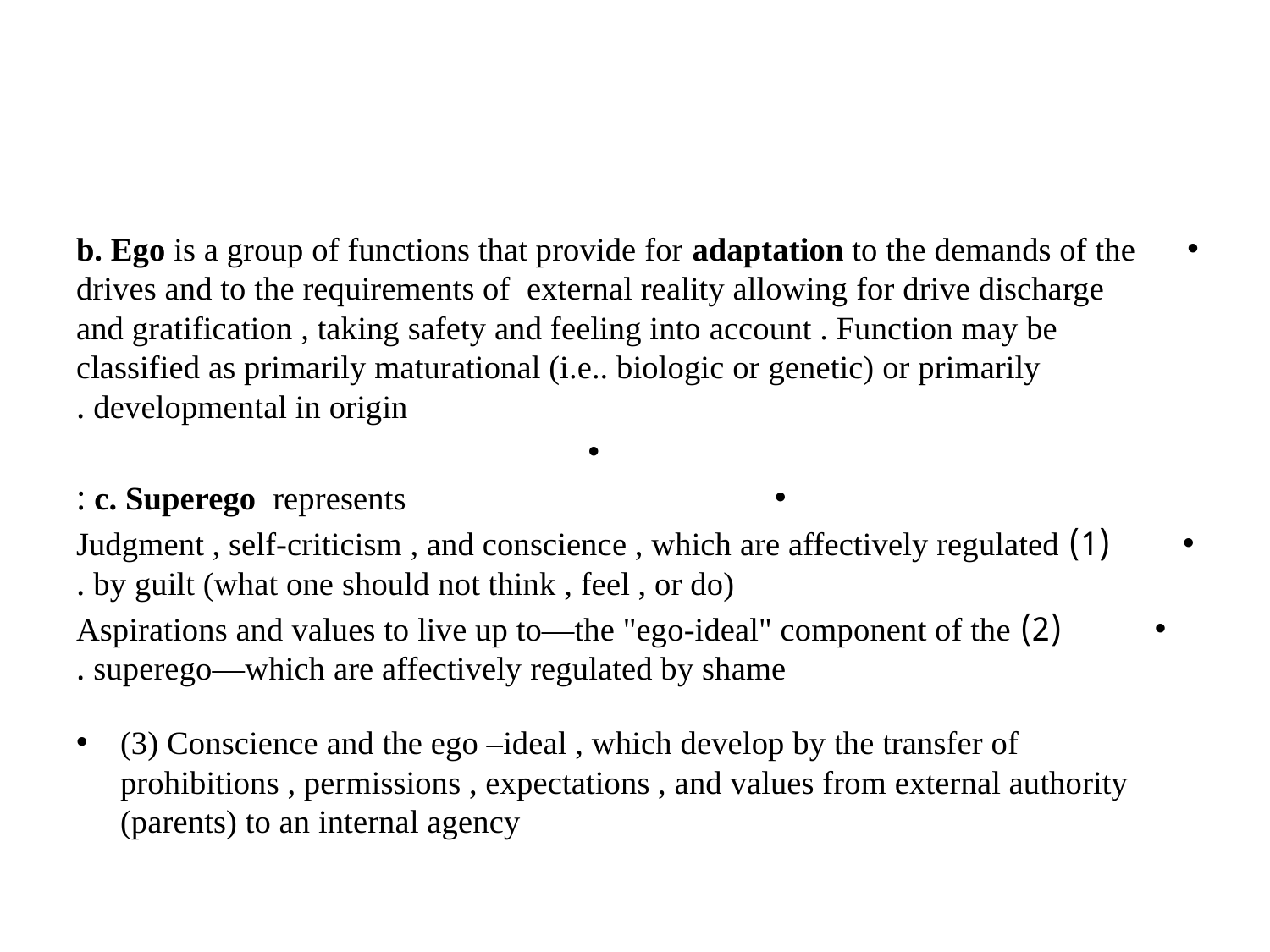

#
b. Ego is a group of functions that provide for adaptation to the demands of the drives and to the requirements of  external reality allowing for drive discharge and gratification , taking safety and feeling into account . Function may be classified as primarily maturational (i.e.. biologic or genetic) or primarily developmental in origin .

c. Superego  represents :
(1) Judgment , self-criticism , and conscience , which are affectively regulated by guilt (what one should not think , feel , or do) .
(2) Aspirations and values to live up to—the "ego-ideal" component of the superego—which are affectively regulated by shame .

(3) Conscience and the ego –ideal , which develop by the transfer of  prohibitions , permissions , expectations , and values from external authority (parents) to an internal agency